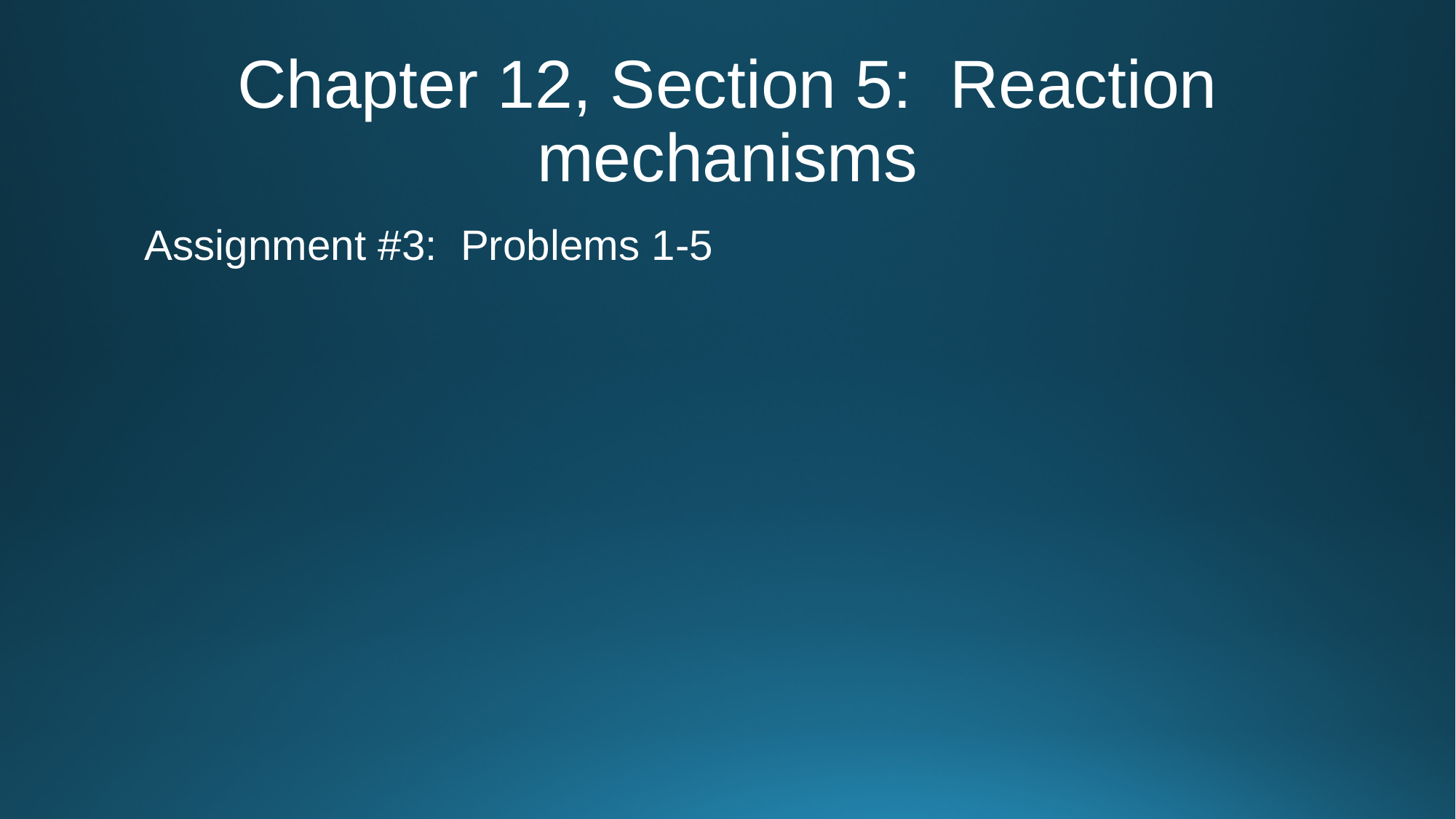

# Chapter 12, Section 5:  Reaction mechanisms
Assignment #3:  Problems 1-5